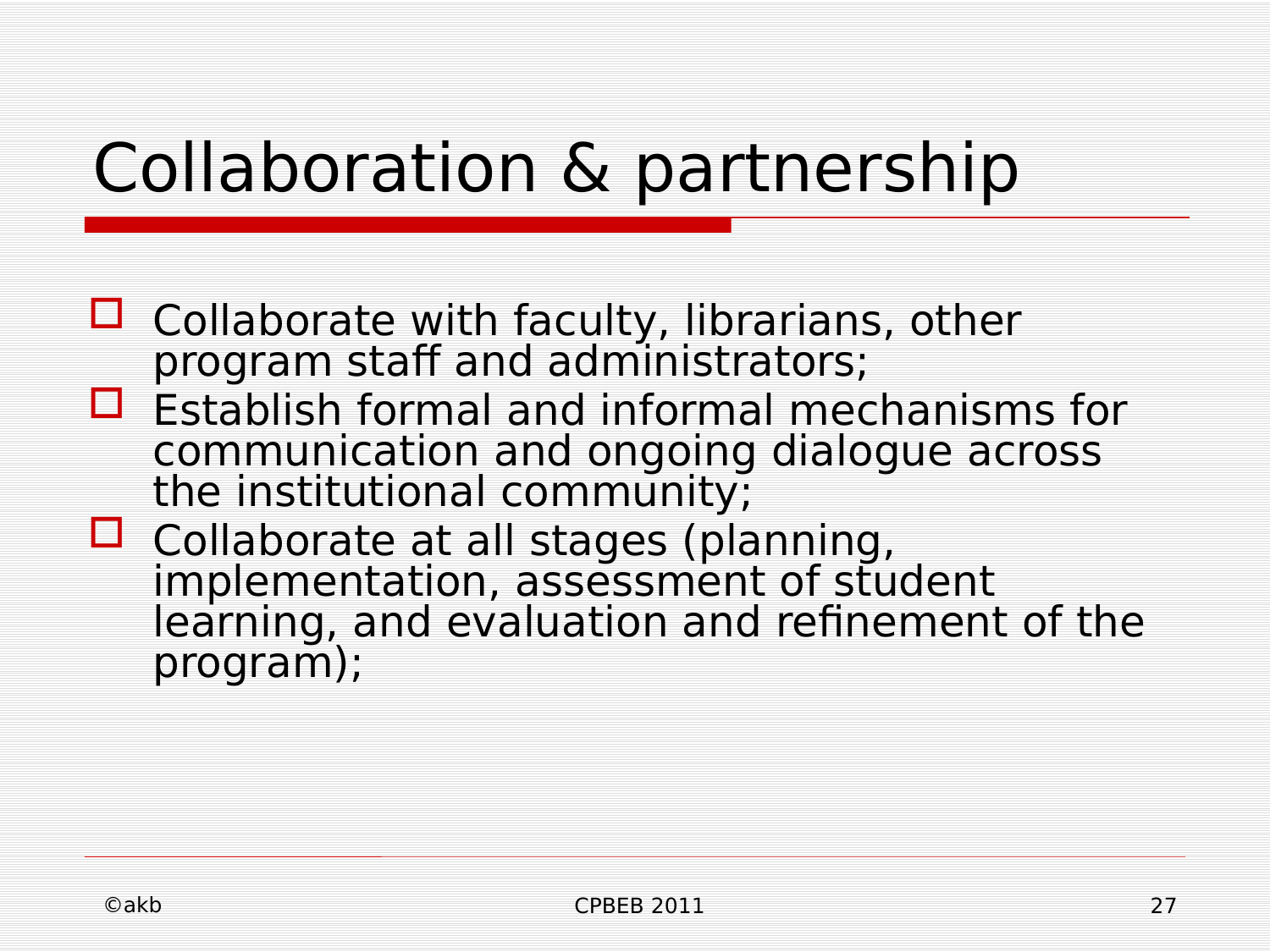

# Collaboration & partnership

Collaborate with faculty, librarians, other program staff and administrators;
Establish formal and informal mechanisms for communication and ongoing dialogue across the institutional community;
Collaborate at all stages (planning, implementation, assessment of student learning, and evaluation and refinement of the program);

©akb
CPBEB 2011
27